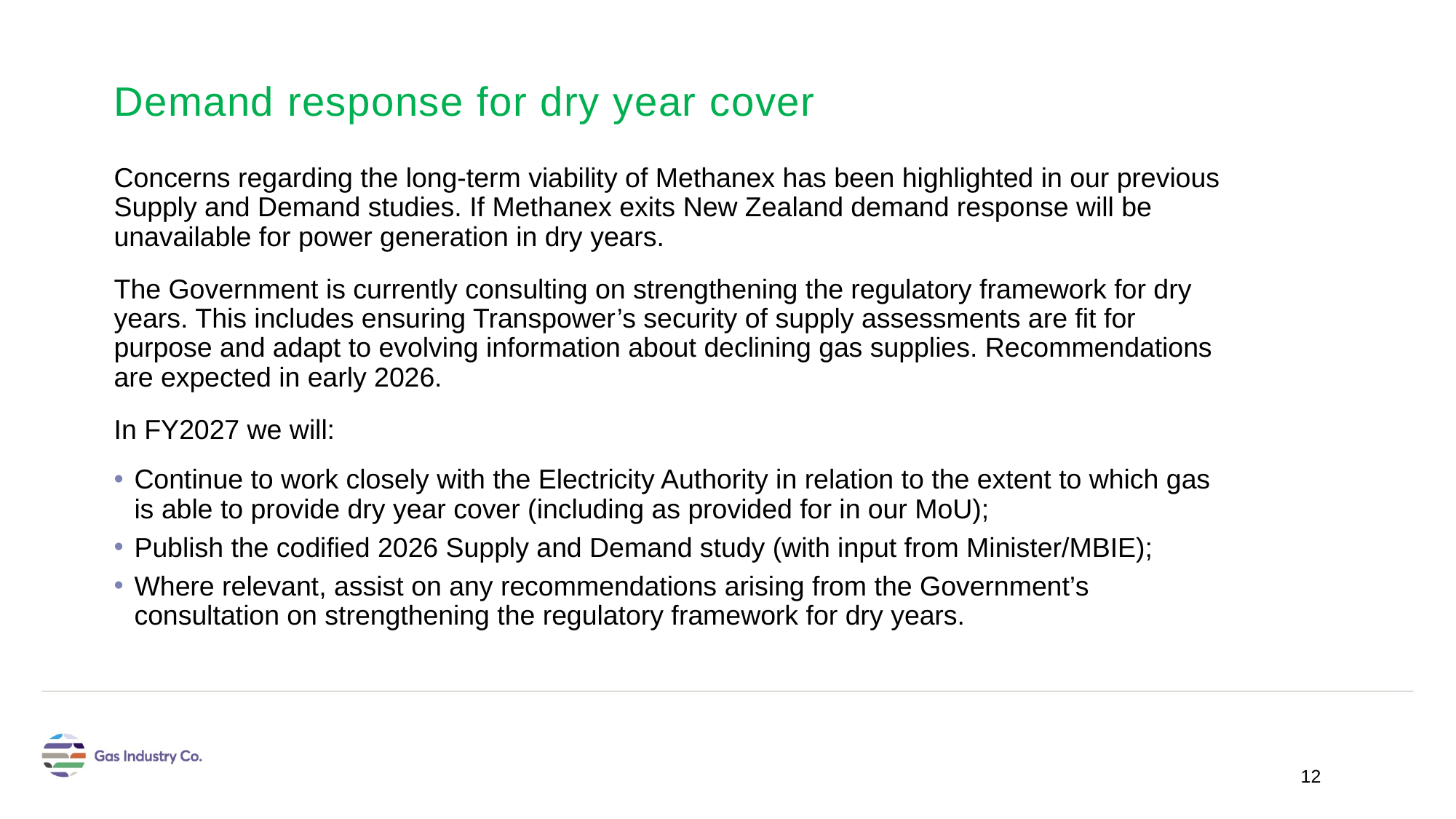

# Demand response for dry year cover

Concerns regarding the long-term viability of Methanex has been highlighted in our previous Supply and Demand studies. If Methanex exits New Zealand demand response will be unavailable for power generation in dry years.
The Government is currently consulting on strengthening the regulatory framework for dry years. This includes ensuring Transpower’s security of supply assessments are fit for purpose and adapt to evolving information about declining gas supplies. Recommendations are expected in early 2026.
In FY2027 we will:
Continue to work closely with the Electricity Authority in relation to the extent to which gas is able to provide dry year cover (including as provided for in our MoU);
Publish the codified 2026 Supply and Demand study (with input from Minister/MBIE);
Where relevant, assist on any recommendations arising from the Government’s consultation on strengthening the regulatory framework for dry years.
12